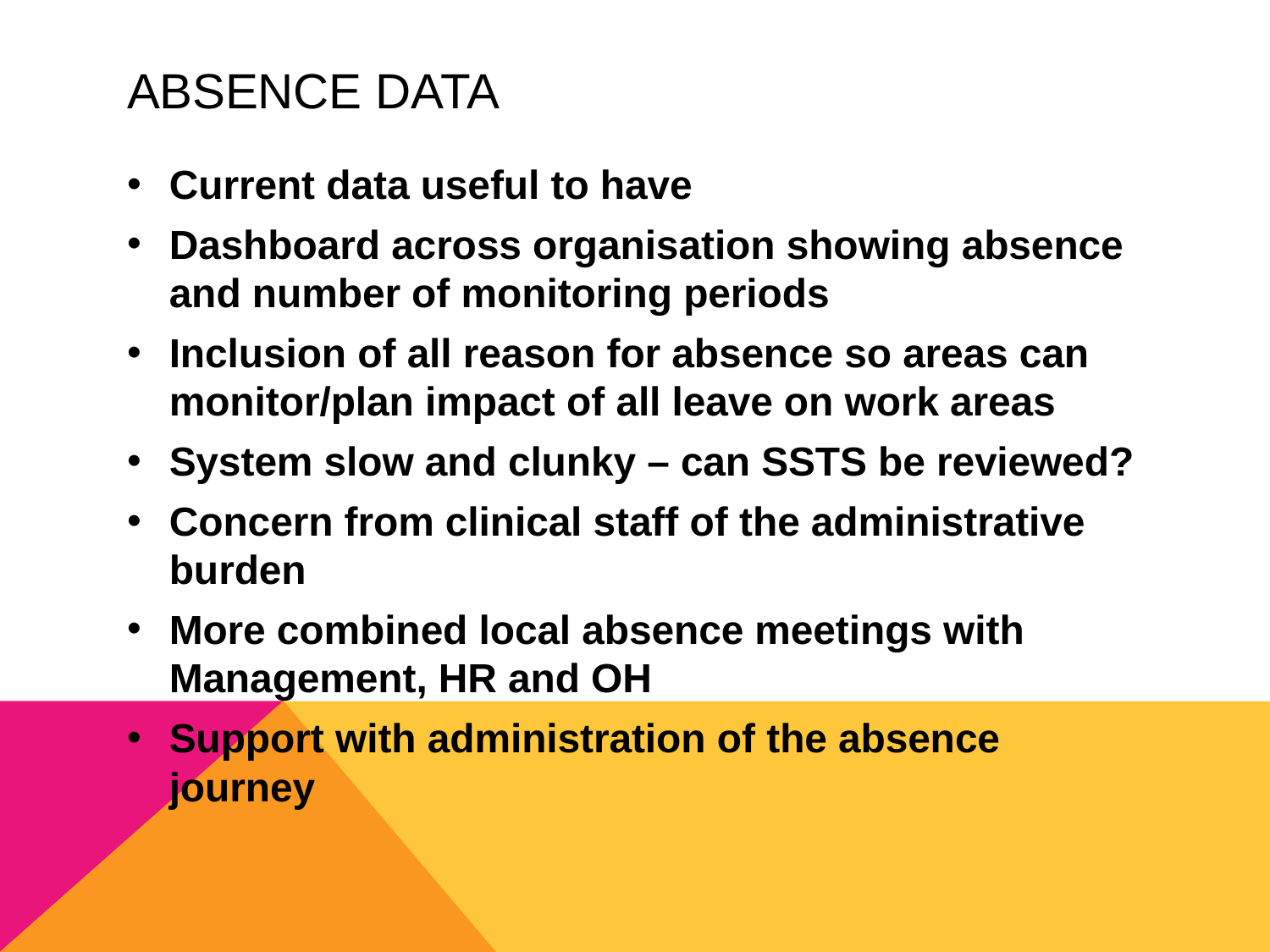

# Absence Data
Current data useful to have
Dashboard across organisation showing absence and number of monitoring periods
Inclusion of all reason for absence so areas can monitor/plan impact of all leave on work areas
System slow and clunky – can SSTS be reviewed?
Concern from clinical staff of the administrative burden
More combined local absence meetings with Management, HR and OH
Support with administration of the absence journey